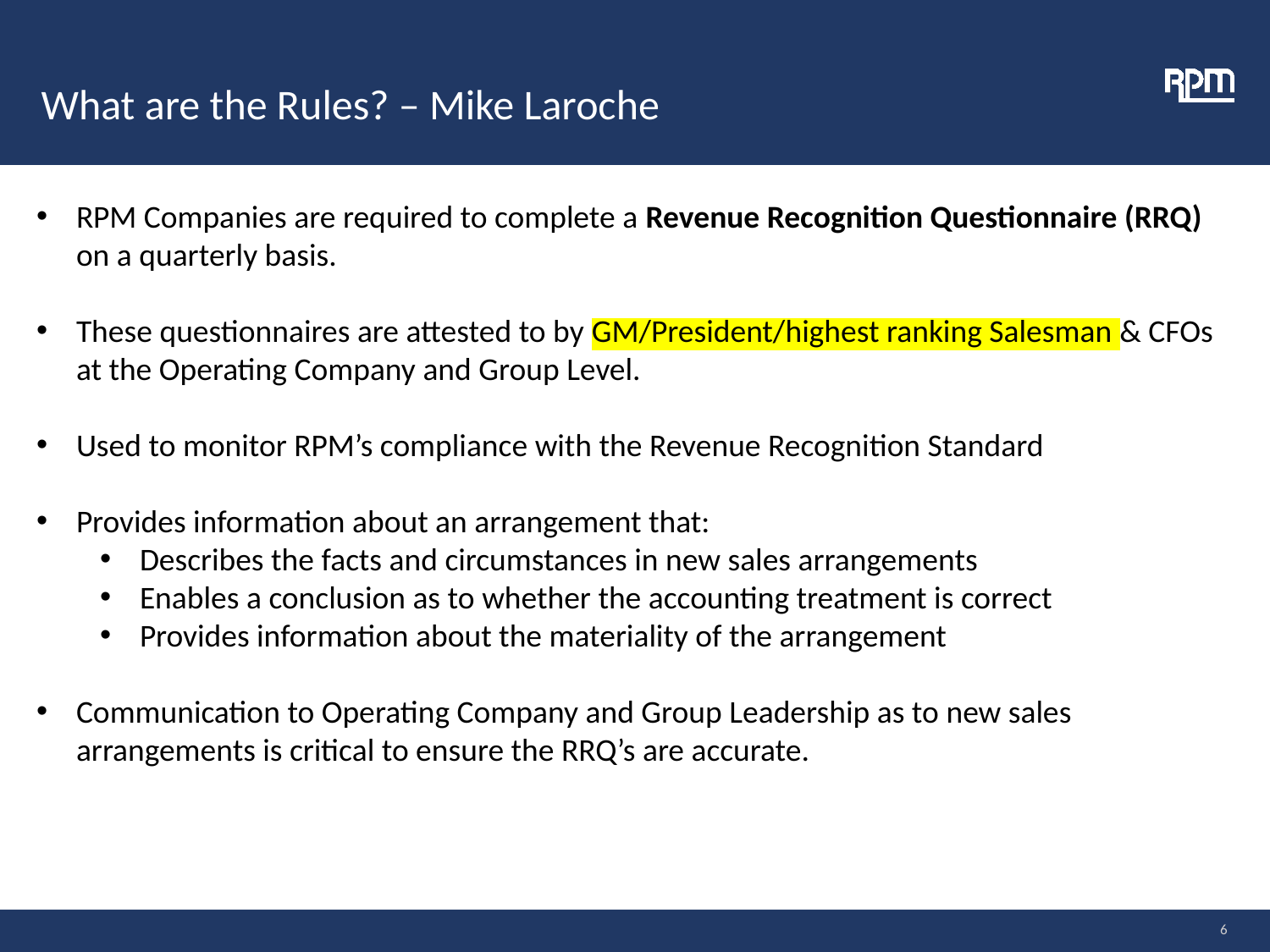

# What are the Rules? – Mike Laroche
RPM Companies are required to complete a Revenue Recognition Questionnaire (RRQ) on a quarterly basis.

These questionnaires are attested to by GM/President/highest ranking Salesman & CFOs at the Operating Company and Group Level.

Used to monitor RPM’s compliance with the Revenue Recognition Standard

Provides information about an arrangement that:
Describes the facts and circumstances in new sales arrangements
Enables a conclusion as to whether the accounting treatment is correct
Provides information about the materiality of the arrangement

Communication to Operating Company and Group Leadership as to new sales arrangements is critical to ensure the RRQ’s are accurate.